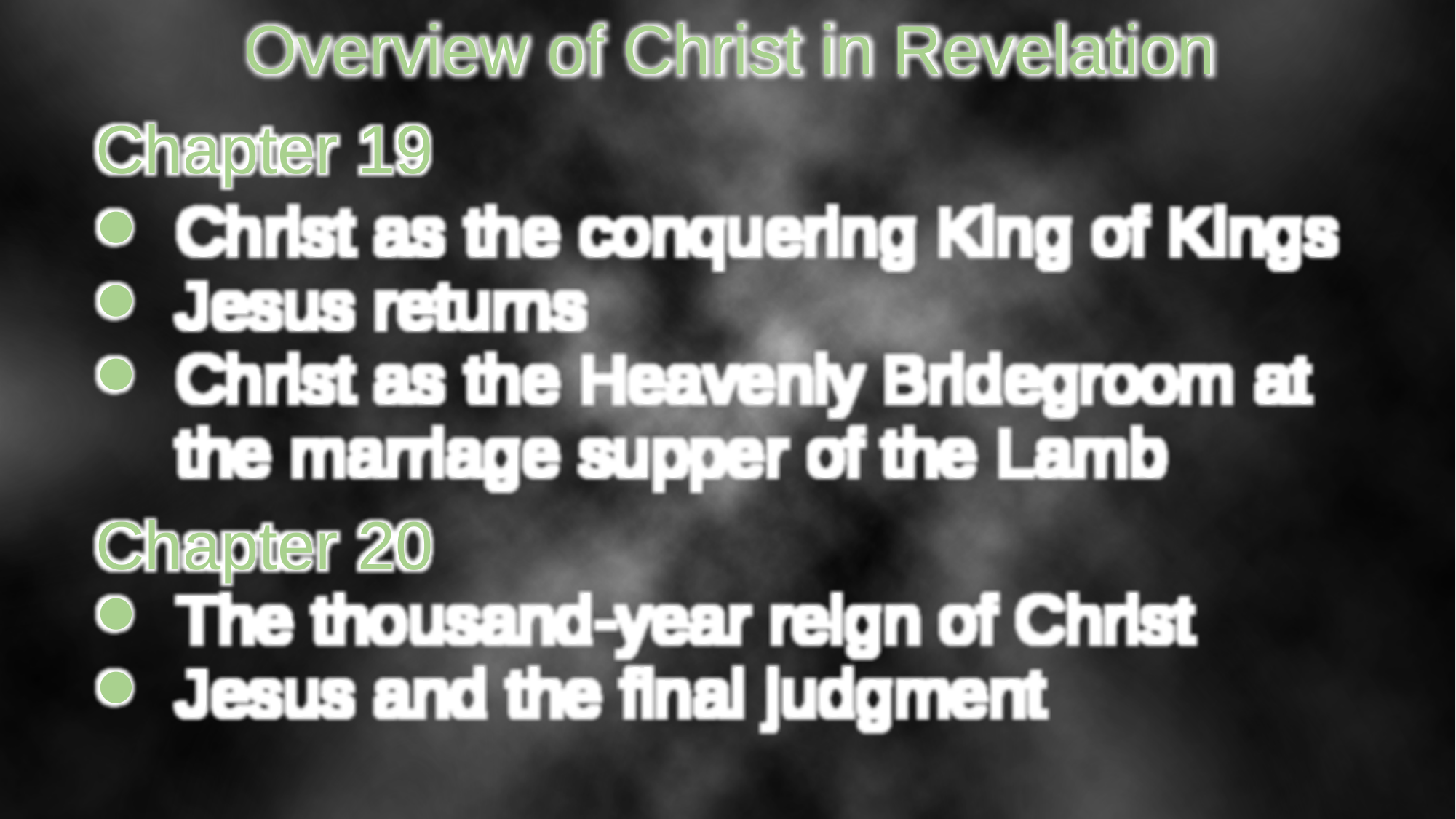

Overview of Christ in Revelation
Chapter 19
Christ as the conquering King of Kings
Jesus returns
Christ as the Heavenly Bridegroom at the marriage supper of the Lamb
Chapter 20
The thousand-year reign of Christ
Jesus and the final judgment